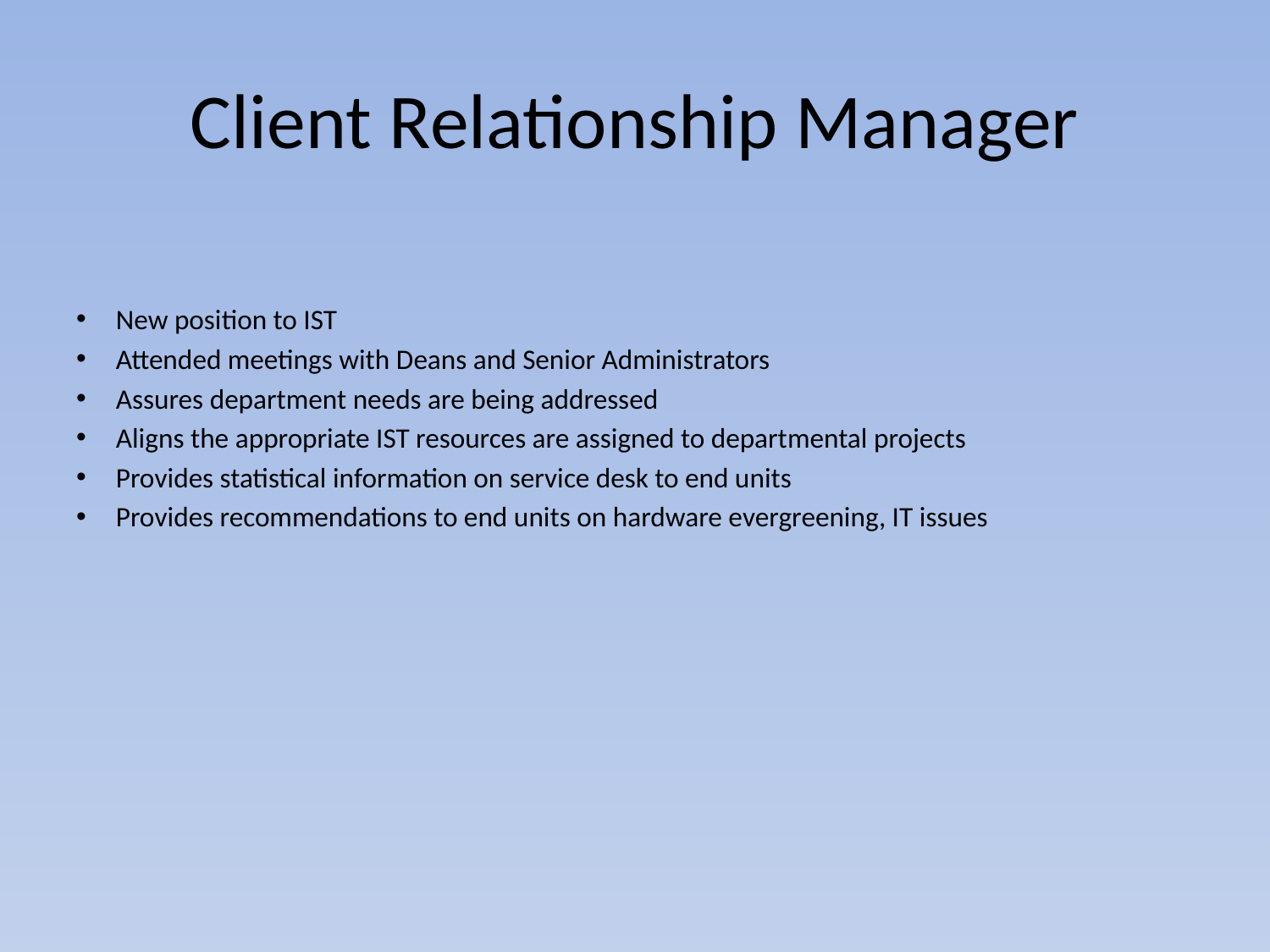

# Client Relationship Manager

New position to IST
Attended meetings with Deans and Senior Administrators
Assures department needs are being addressed
Aligns the appropriate IST resources are assigned to departmental projects
Provides statistical information on service desk to end units
Provides recommendations to end units on hardware evergreening, IT issues